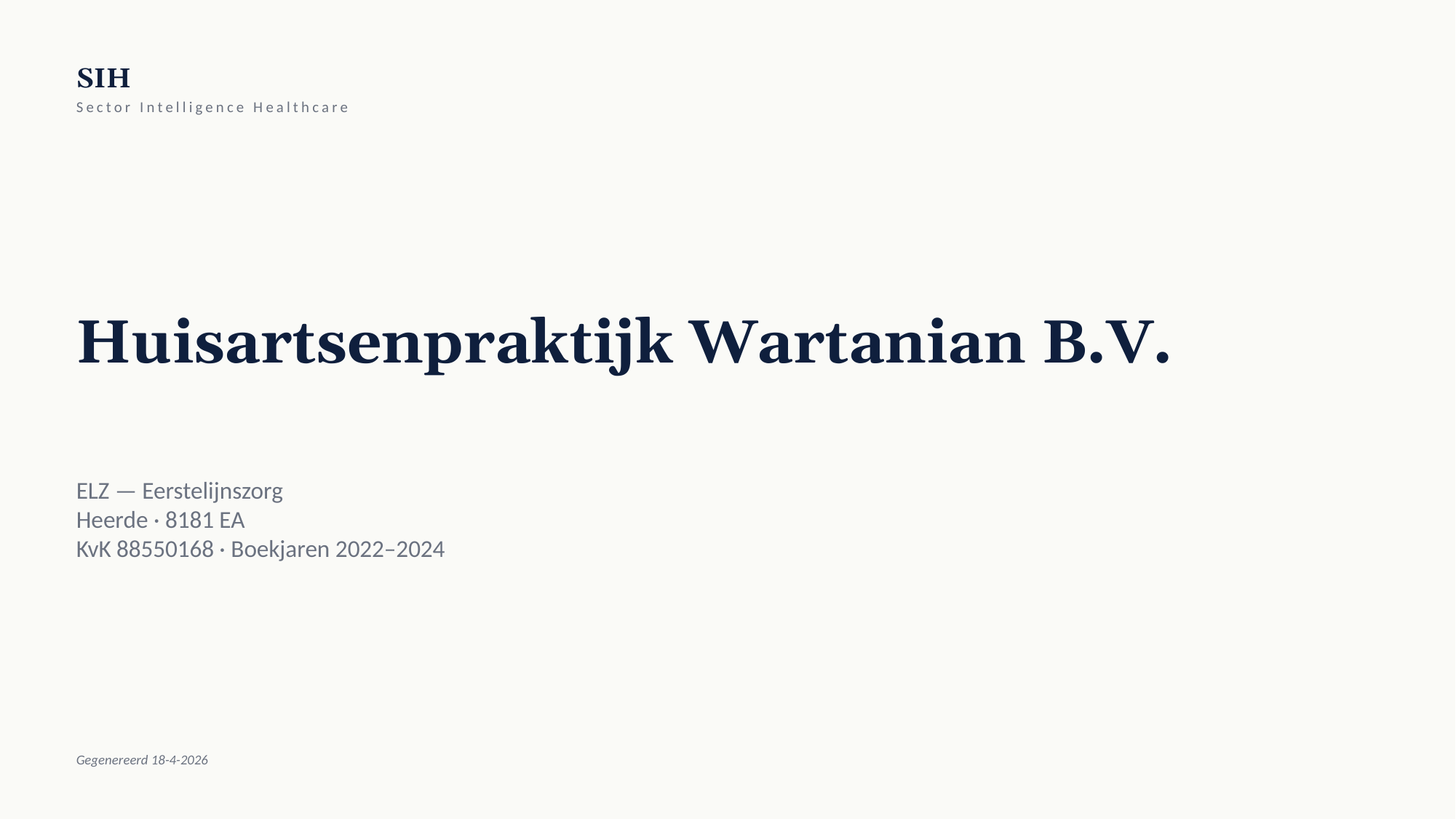

SIH
Sector Intelligence Healthcare
Huisartsenpraktijk Wartanian B.V.
ELZ — Eerstelijnszorg
Heerde · 8181 EA
KvK 88550168 · Boekjaren 2022–2024
Gegenereerd 18-4-2026